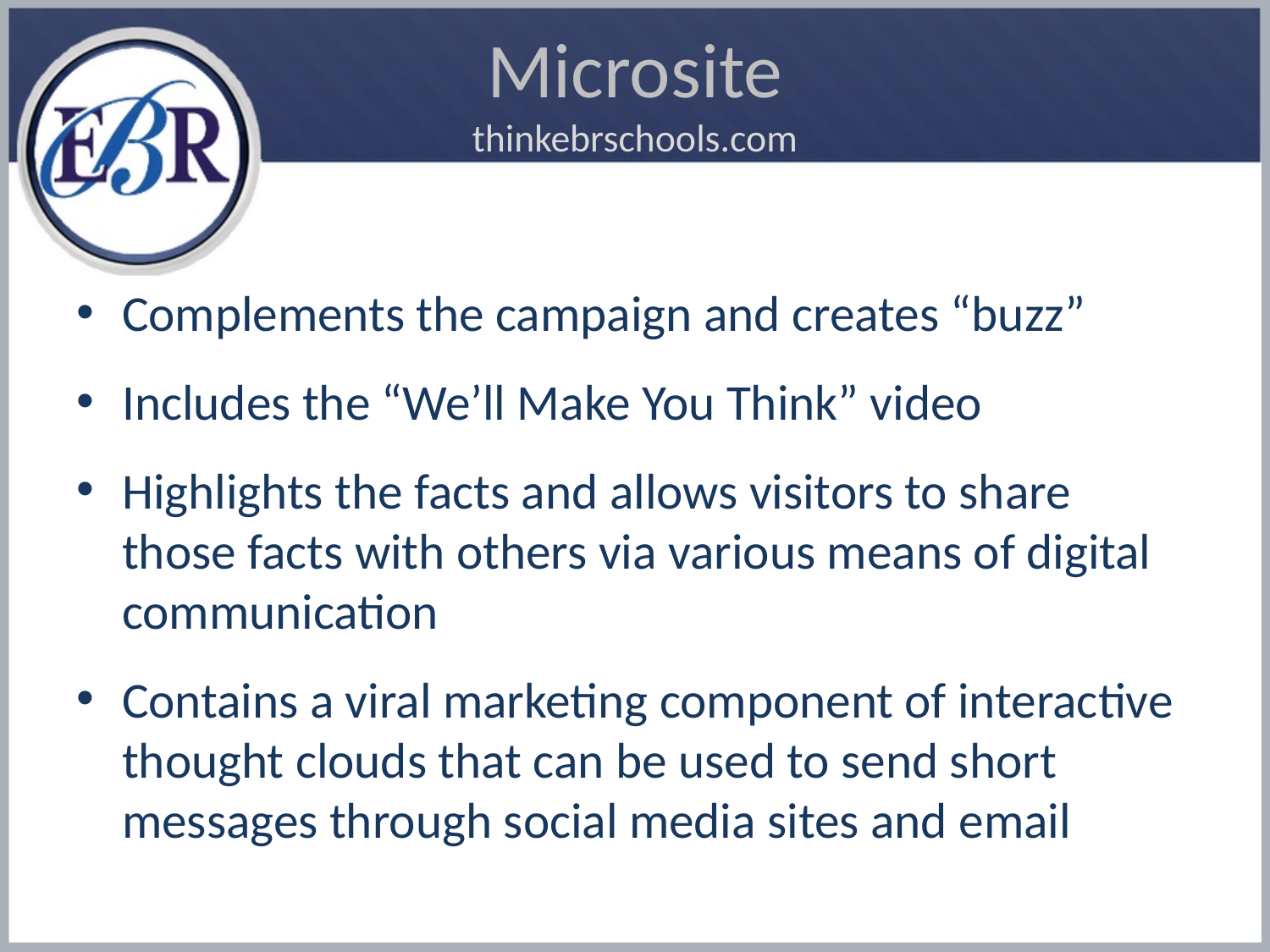

# Microsite thinkebrschools.com
Complements the campaign and creates “buzz”
Includes the “We’ll Make You Think” video
Highlights the facts and allows visitors to share those facts with others via various means of digital communication
Contains a viral marketing component of interactive thought clouds that can be used to send short messages through social media sites and email